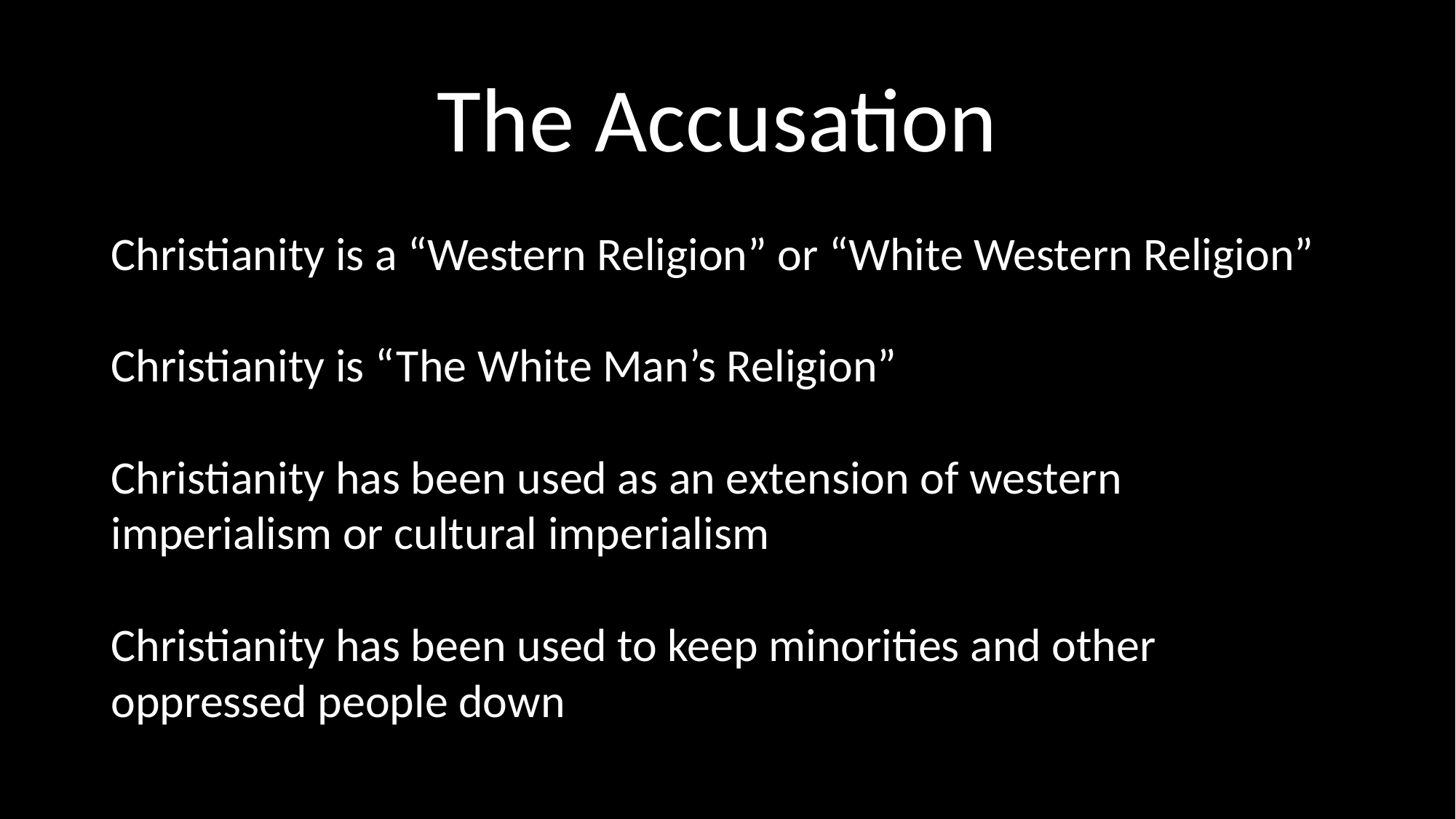

# The Accusation
Christianity is a “Western Religion” or “White Western Religion”

Christianity is “The White Man’s Religion”

Christianity has been used as an extension of western imperialism or cultural imperialism

Christianity has been used to keep minorities and other oppressed people down